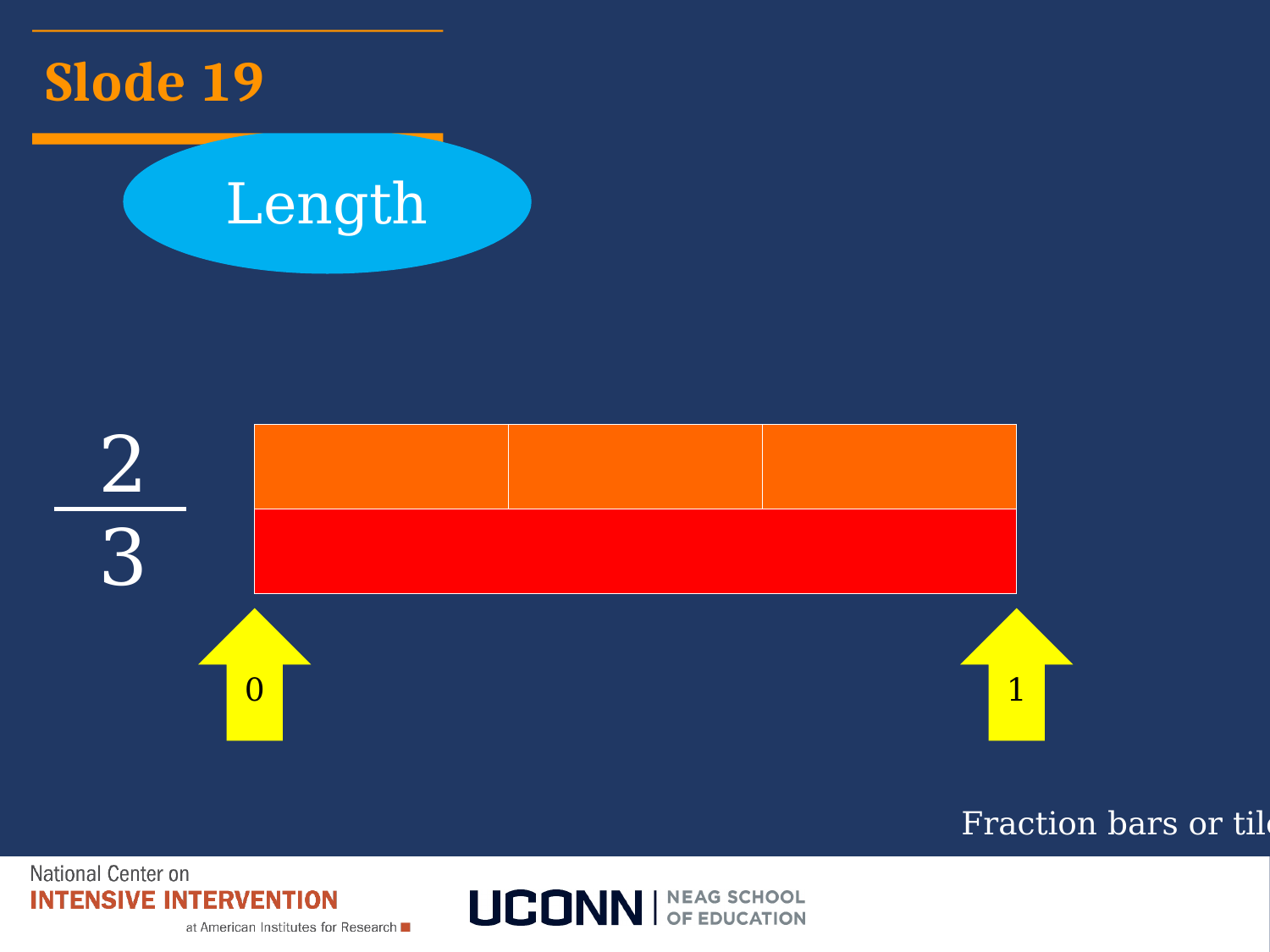

Fractions
# Slode 19
Length
2
3

0
1
Fraction bars or tiles